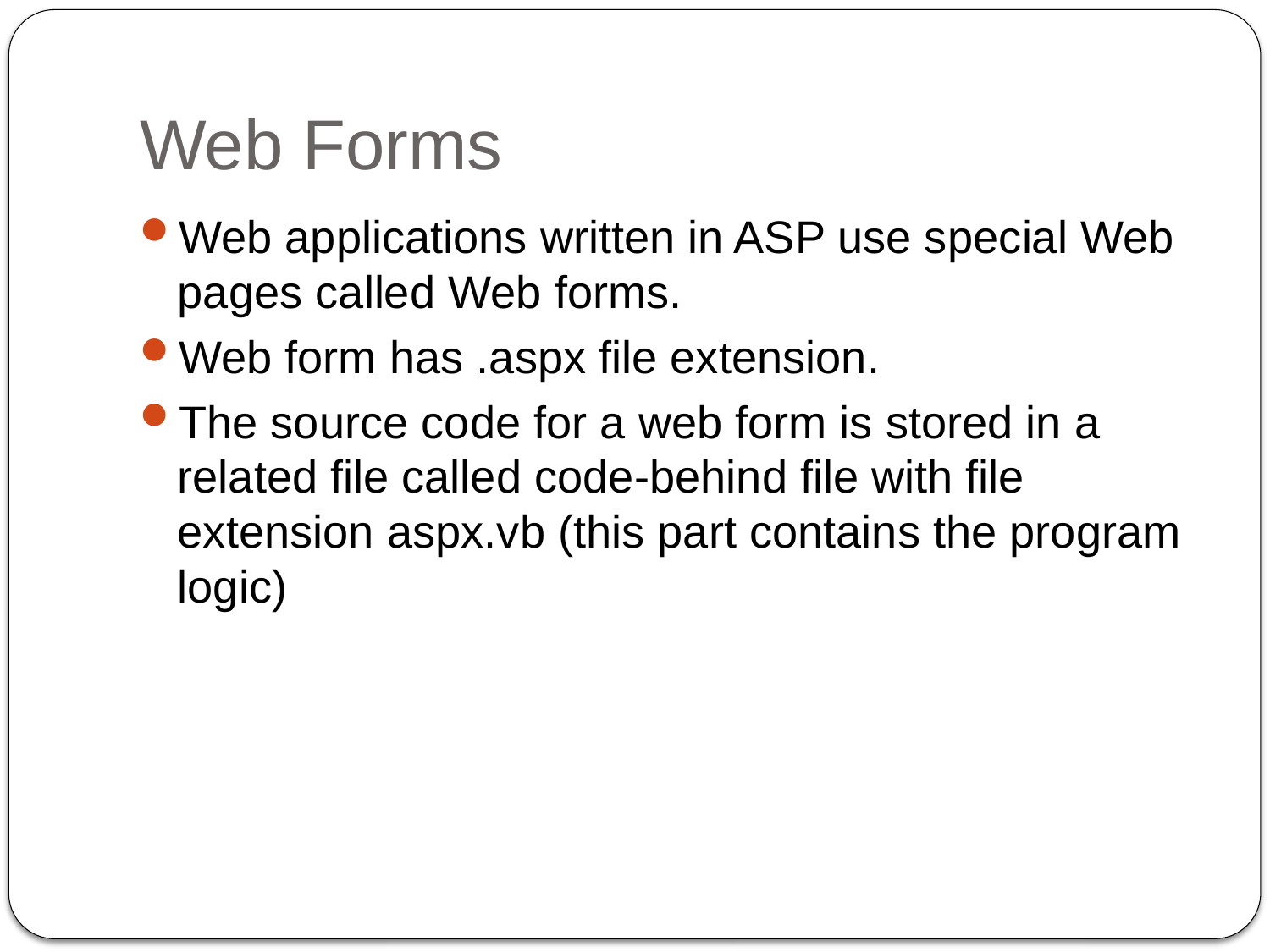

# Web Forms
Web applications written in ASP use special Web pages called Web forms.
Web form has .aspx file extension.
The source code for a web form is stored in a related file called code-behind file with file extension aspx.vb (this part contains the program logic)